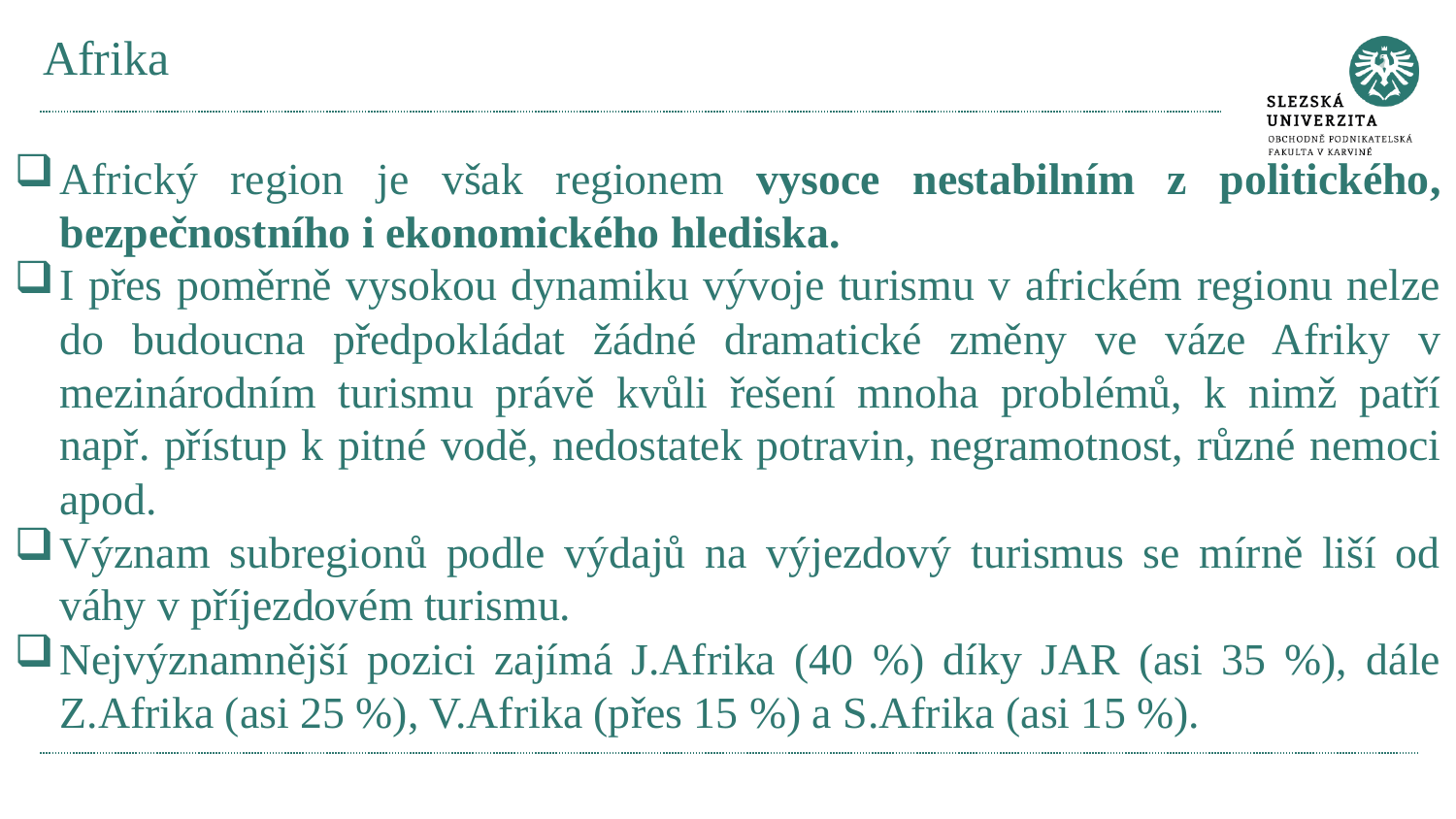

# Afrika
Africký region je však regionem vysoce nestabilním z politického, bezpečnostního i ekonomického hlediska.
I přes poměrně vysokou dynamiku vývoje turismu v africkém regionu nelze do budoucna předpokládat žádné dramatické změny ve váze Afriky v mezinárodním turismu právě kvůli řešení mnoha problémů, k nimž patří např. přístup k pitné vodě, nedostatek potravin, negramotnost, různé nemoci apod.
Význam subregionů podle výdajů na výjezdový turismus se mírně liší od váhy v příjezdovém turismu.
Nejvýznamnější pozici zajímá J.Afrika (40 %) díky JAR (asi 35 %), dále Z.Afrika (asi 25 %), V.Afrika (přes 15 %) a S.Afrika (asi 15 %).